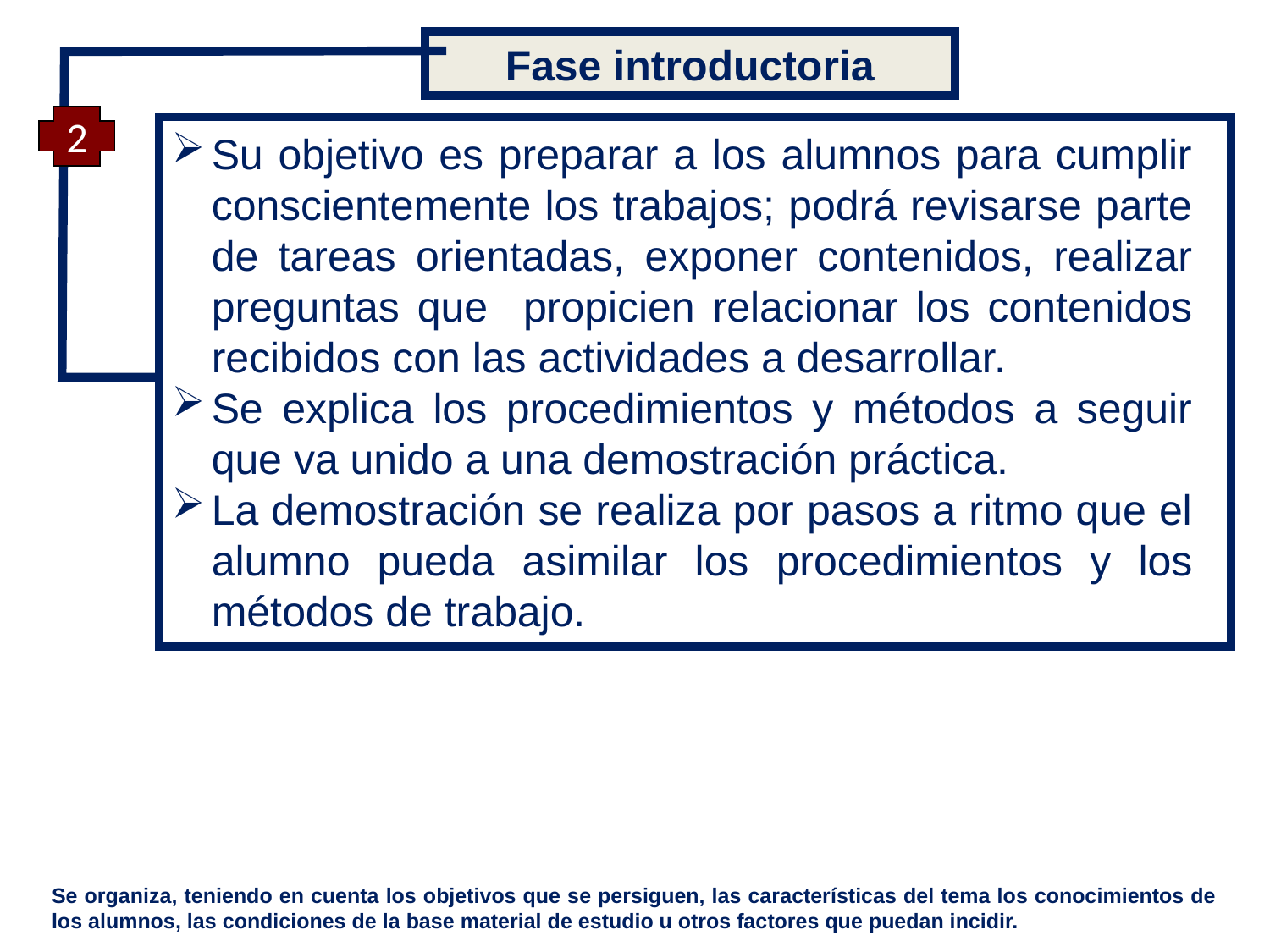

Fase introductoria
2

Su objetivo es preparar a los alumnos para cumplir conscientemente los trabajos; podrá revisarse parte de tareas orientadas, exponer contenidos, realizar preguntas que  propicien relacionar los contenidos recibidos con las actividades a desarrollar.
Se explica los procedimientos y métodos a seguir que va unido a una demostración práctica.
La demostración se realiza por pasos a ritmo que el alumno pueda asimilar los procedimientos y los métodos de trabajo.
Se organiza, teniendo en cuenta los objetivos que se persiguen, las características del tema los conocimientos de los alumnos, las condiciones de la base material de estudio u otros factores que puedan incidir.